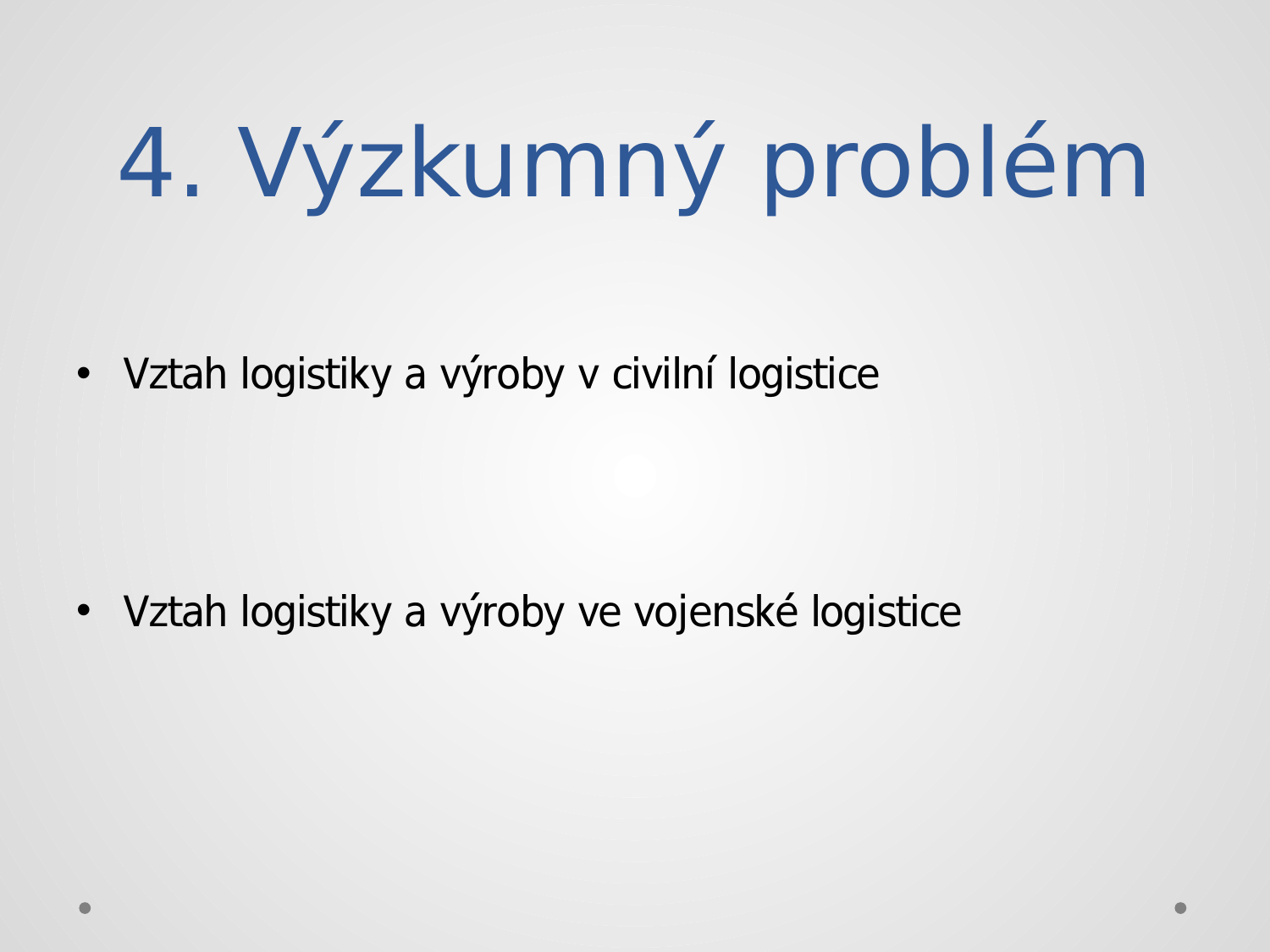

# 4. Výzkumný problém

Vztah logistiky a výroby v civilní logistice

Vztah logistiky a výroby ve vojenské logistice